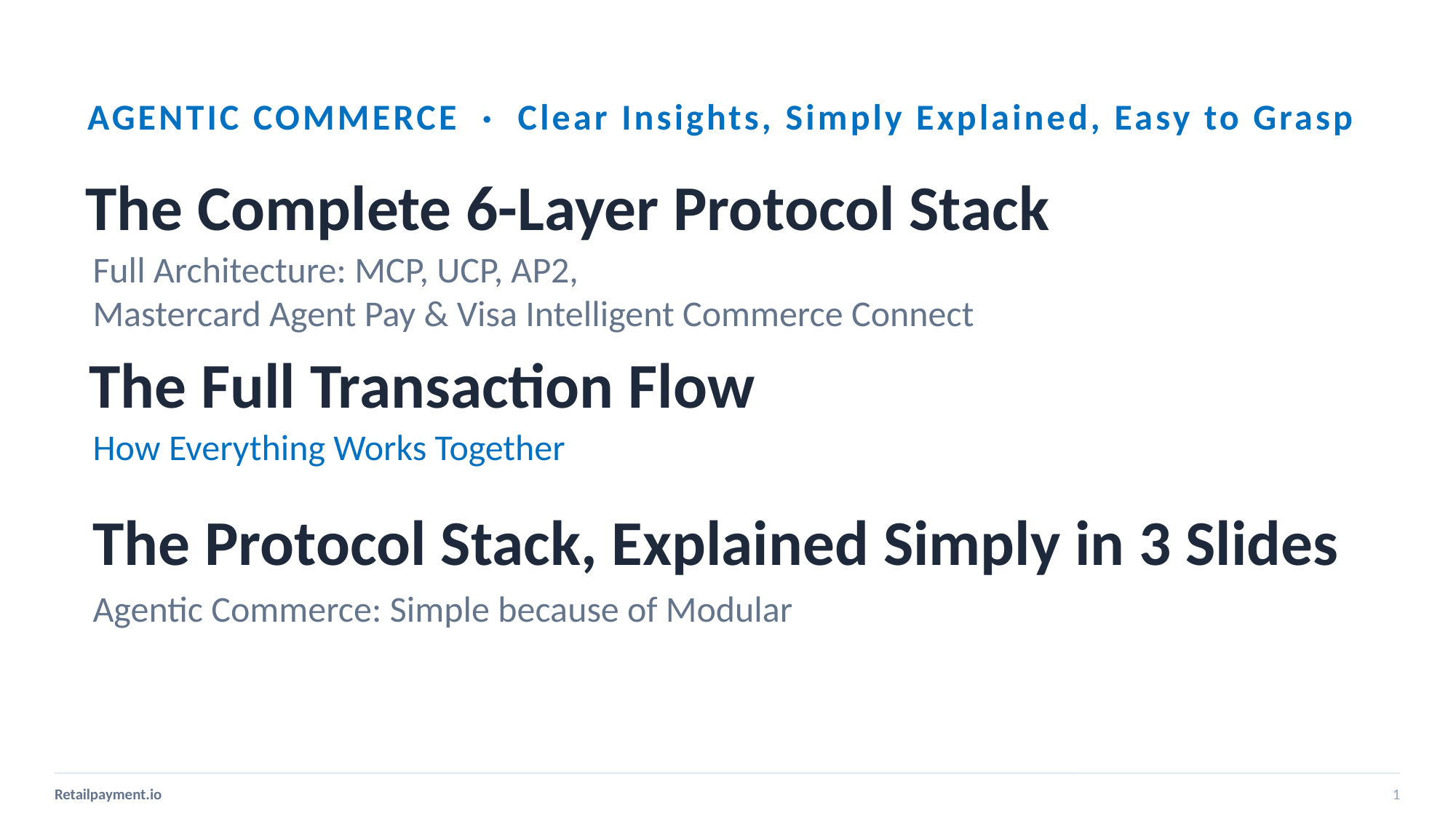

AGENTIC COMMERCE  ·  Clear Insights, Simply Explained, Easy to Grasp
The Complete 6-Layer Protocol Stack
Layer 1  ·  User & Application
Full Architecture: MCP, UCP, AP2,
Mastercard Agent Pay & Visa Intelligent Commerce Connect
Layer 2  ·  MCP Transport
The Full Transaction Flow
Layer 3  ·  Commerce Protocol
How Everything Works Together
The Protocol Stack, Explained Simply in 3 Slides
Agentic Commerce: Simple because of Modular

Retailpayment.io
1